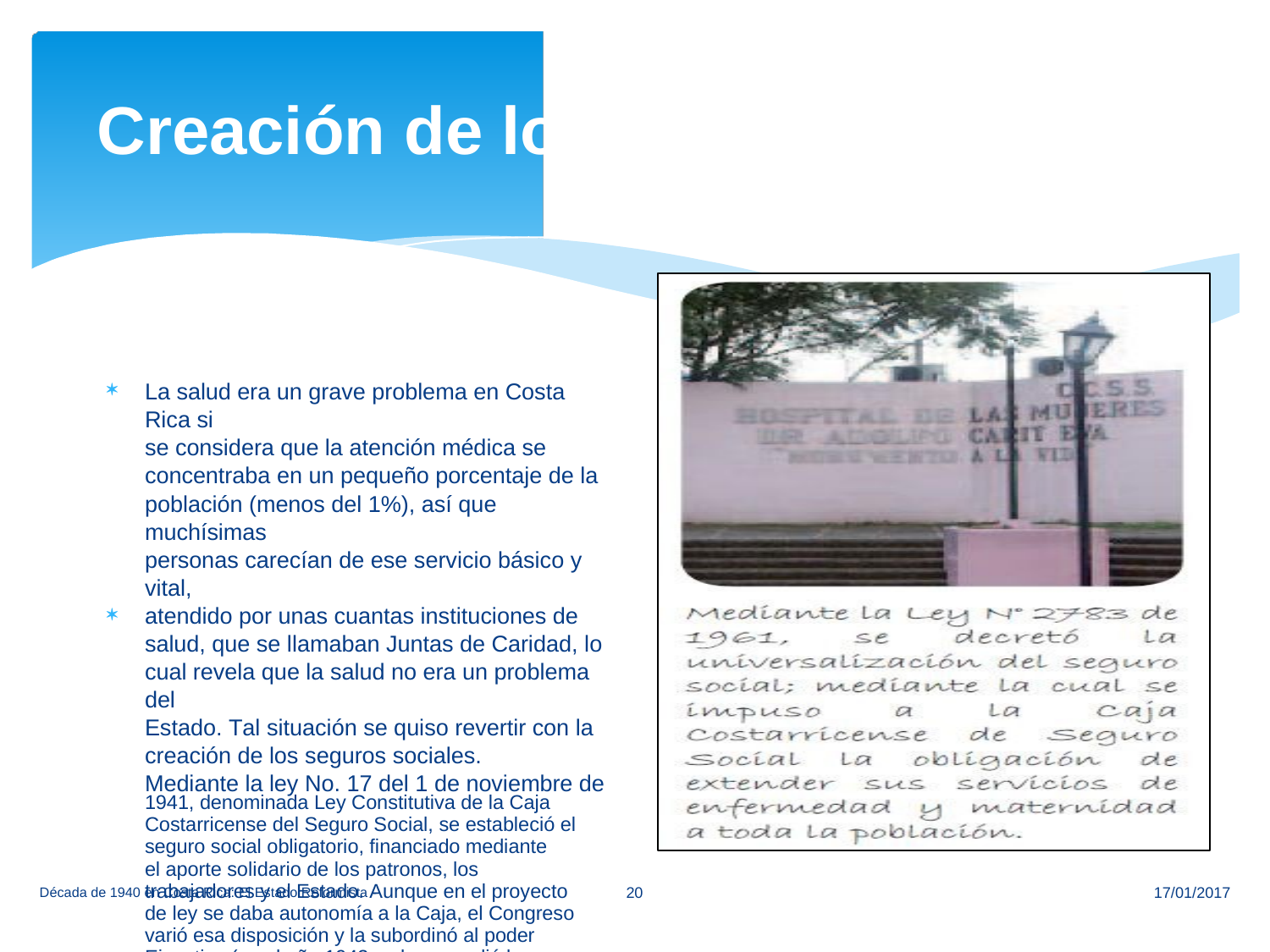

Creación de los
Seguros
Sociales

∗
La salud era un grave problema en Costa Rica si
se considera que la atención médica se
concentraba en un pequeño porcentaje de la
población (menos del 1%), así que muchísimas
personas carecían de ese servicio básico y vital,
atendido por unas cuantas instituciones de
salud, que se llamaban Juntas de Caridad, lo
cual revela que la salud no era un problema del
Estado. Tal situación se quiso revertir con la
creación de los seguros sociales.
Mediante la ley No. 17 del 1 de noviembre de
1941, denominada Ley Constitutiva de la Caja
Costarricense del Seguro Social, se estableció el
seguro social obligatorio, financiado mediante
el aporte solidario de los patronos, los
trabajadores y el Estado. Aunque en el proyecto
de ley se daba autonomía a la Caja, el Congreso
varió esa disposición y la subordinó al poder
Ejecutivo (en el año 1943 se le concedió la
autonomía).
∗
20
17/01/2017
Década de 1940 en Costa Rica: El Estado Reformista -